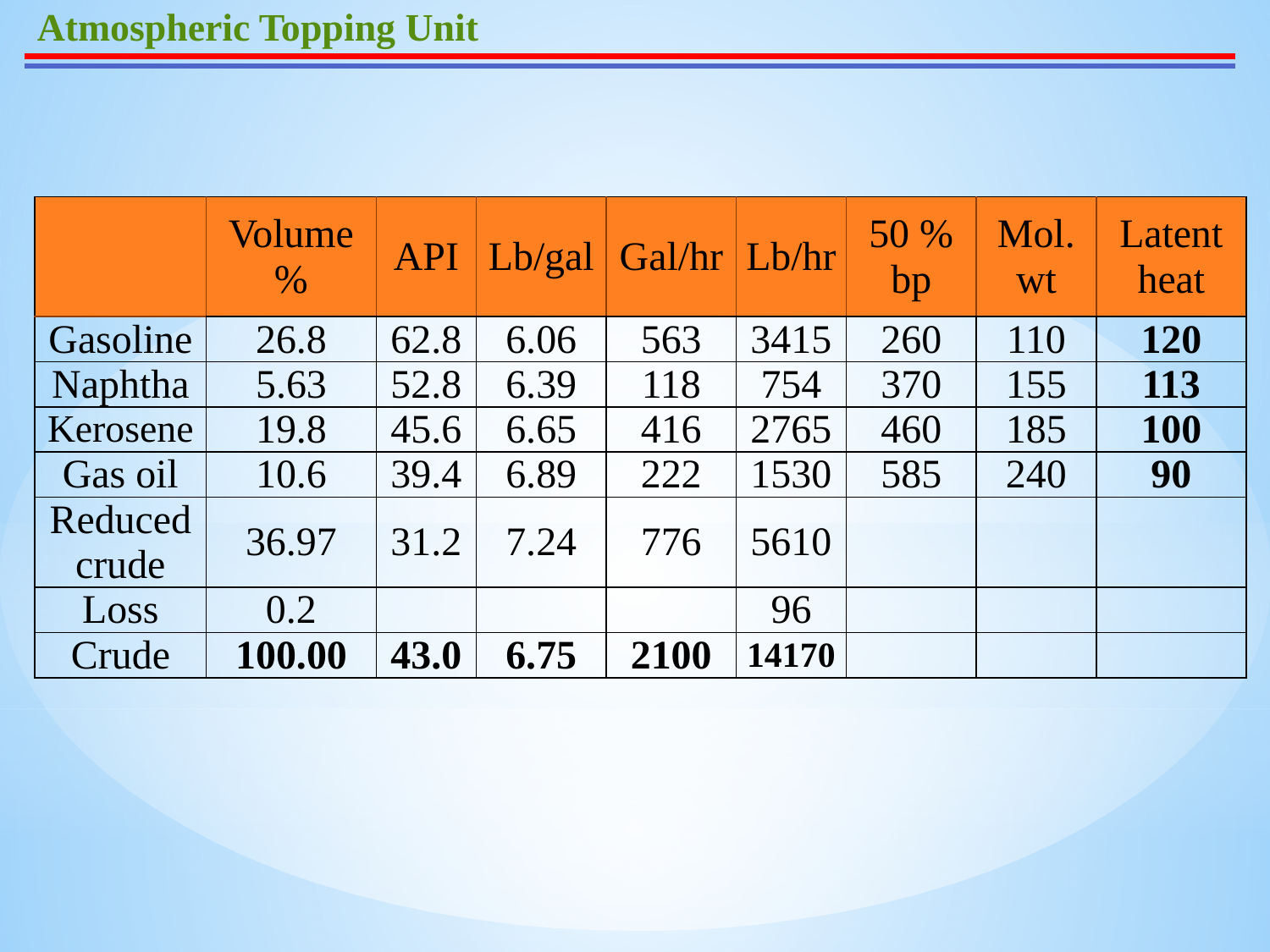

Atmospheric Topping Unit
|  | Volume% | API | Lb/gal | Gal/hr | Lb/hr | 50 % bp | Mol. wt | Latent heat |
| --- | --- | --- | --- | --- | --- | --- | --- | --- |
| Gasoline | 26.8 | 62.8 | 6.06 | 563 | 3415 | 260 | 110 | 120 |
| Naphtha | 5.63 | 52.8 | 6.39 | 118 | 754 | 370 | 155 | 113 |
| Kerosene | 19.8 | 45.6 | 6.65 | 416 | 2765 | 460 | 185 | 100 |
| Gas oil | 10.6 | 39.4 | 6.89 | 222 | 1530 | 585 | 240 | 90 |
| Reduced crude | 36.97 | 31.2 | 7.24 | 776 | 5610 |  |  |  |
| Loss | 0.2 |  |  |  | 96 |  |  |  |
| Crude | 100.00 | 43.0 | 6.75 | 2100 | 14170 |  |  |  |